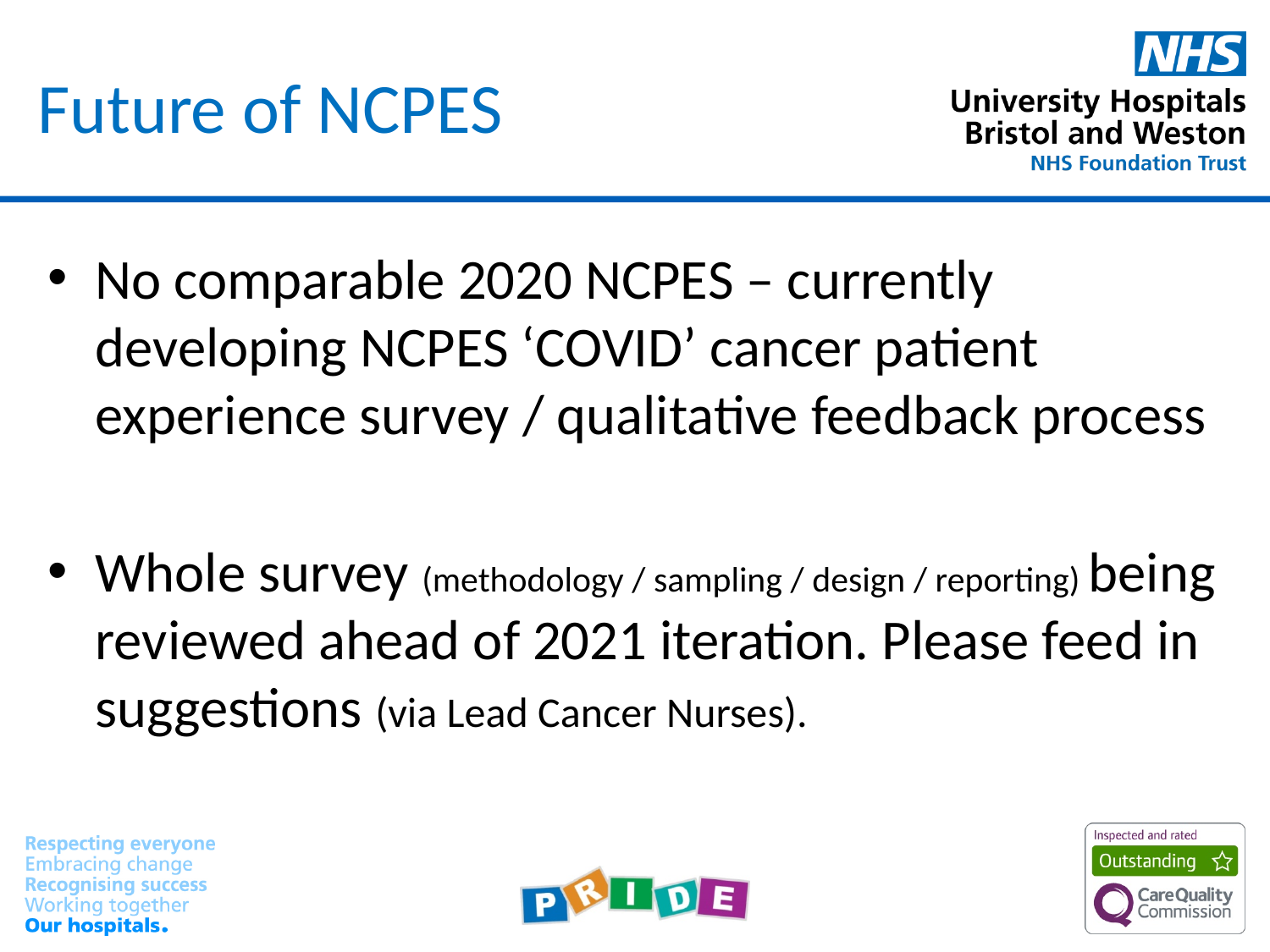

# Future of NCPES
No comparable 2020 NCPES – currently developing NCPES ‘COVID’ cancer patient experience survey / qualitative feedback process

Whole survey (methodology / sampling / design / reporting) being reviewed ahead of 2021 iteration. Please feed in suggestions (via Lead Cancer Nurses).